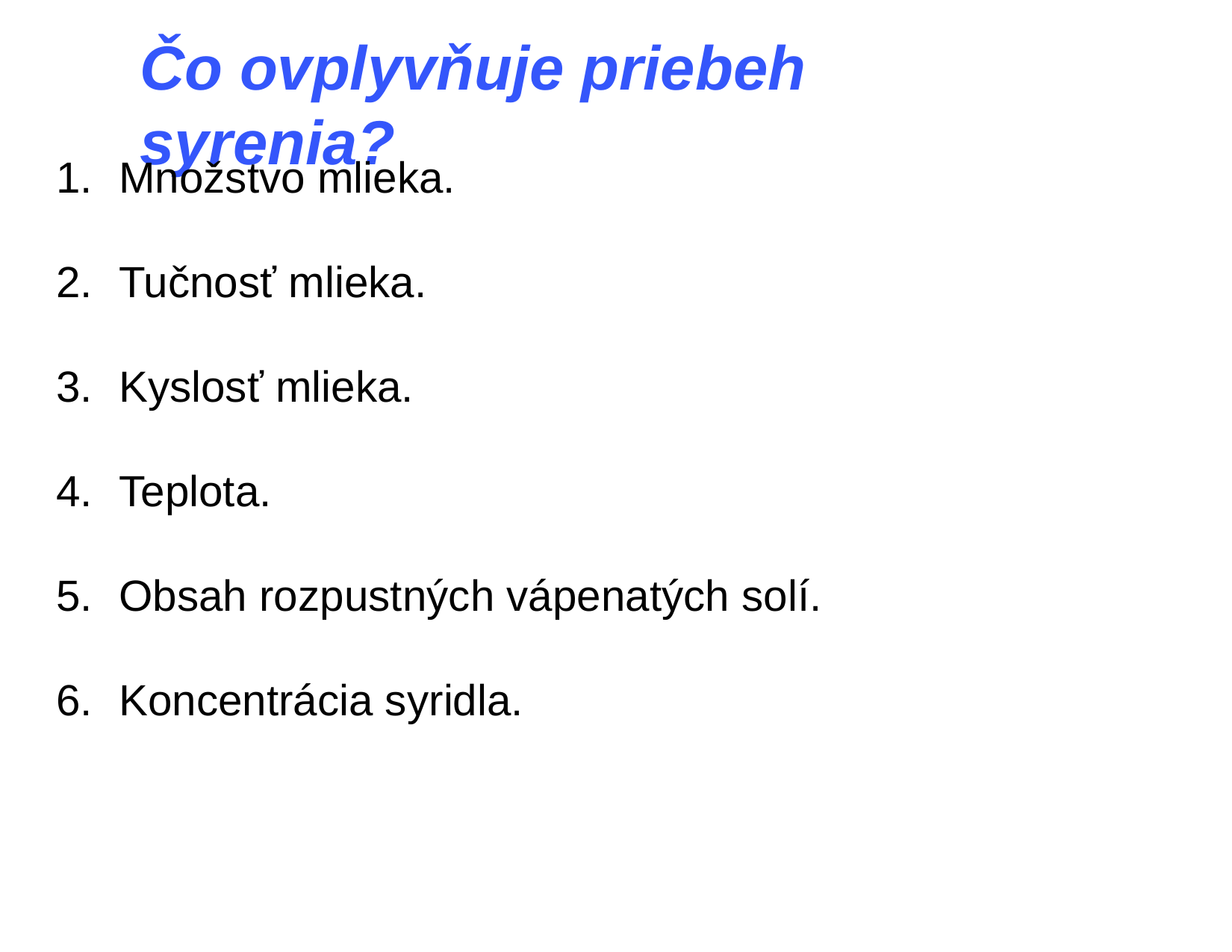

# Čo ovplyvňuje priebeh syrenia?
Množstvo mlieka.

Tučnosť mlieka.

Kyslosť mlieka.

Teplota.

Obsah rozpustných vápenatých solí.

Koncentrácia syridla.